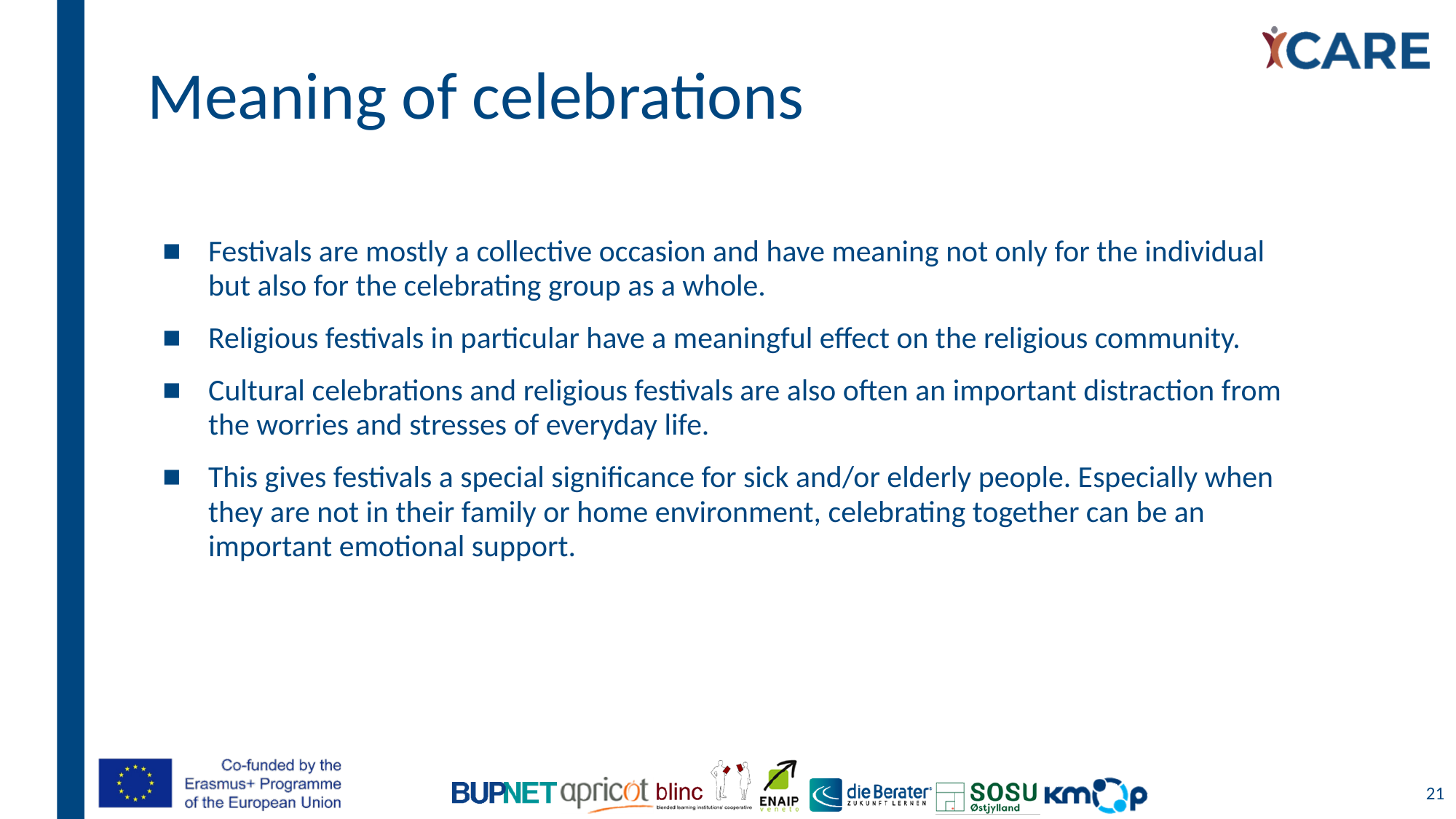

# Meaning of celebrations
Festivals are mostly a collective occasion and have meaning not only for the individual but also for the celebrating group as a whole.
Religious festivals in particular have a meaningful effect on the religious community.
Cultural celebrations and religious festivals are also often an important distraction from the worries and stresses of everyday life.
This gives festivals a special significance for sick and/or elderly people. Especially when they are not in their family or home environment, celebrating together can be an important emotional support.
21